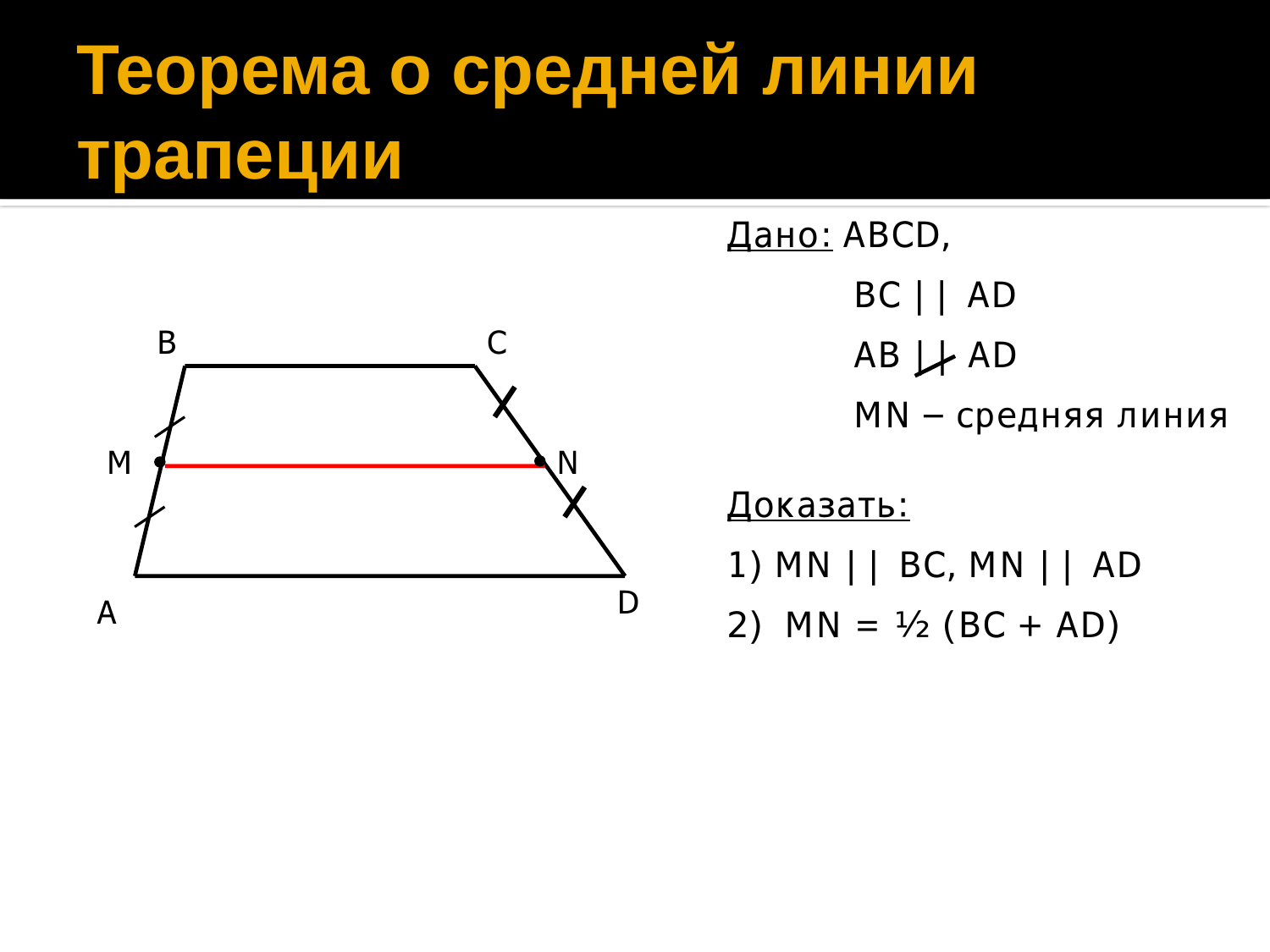

# Теорема о средней линии трапеции
Дано: ABCD,
	BC || AD
	AB || AD
	MN – средняя линия

B
C

M

N

Доказать:
MN || BC, MN || AD
 MN = ½ (BC + AD)

D
A